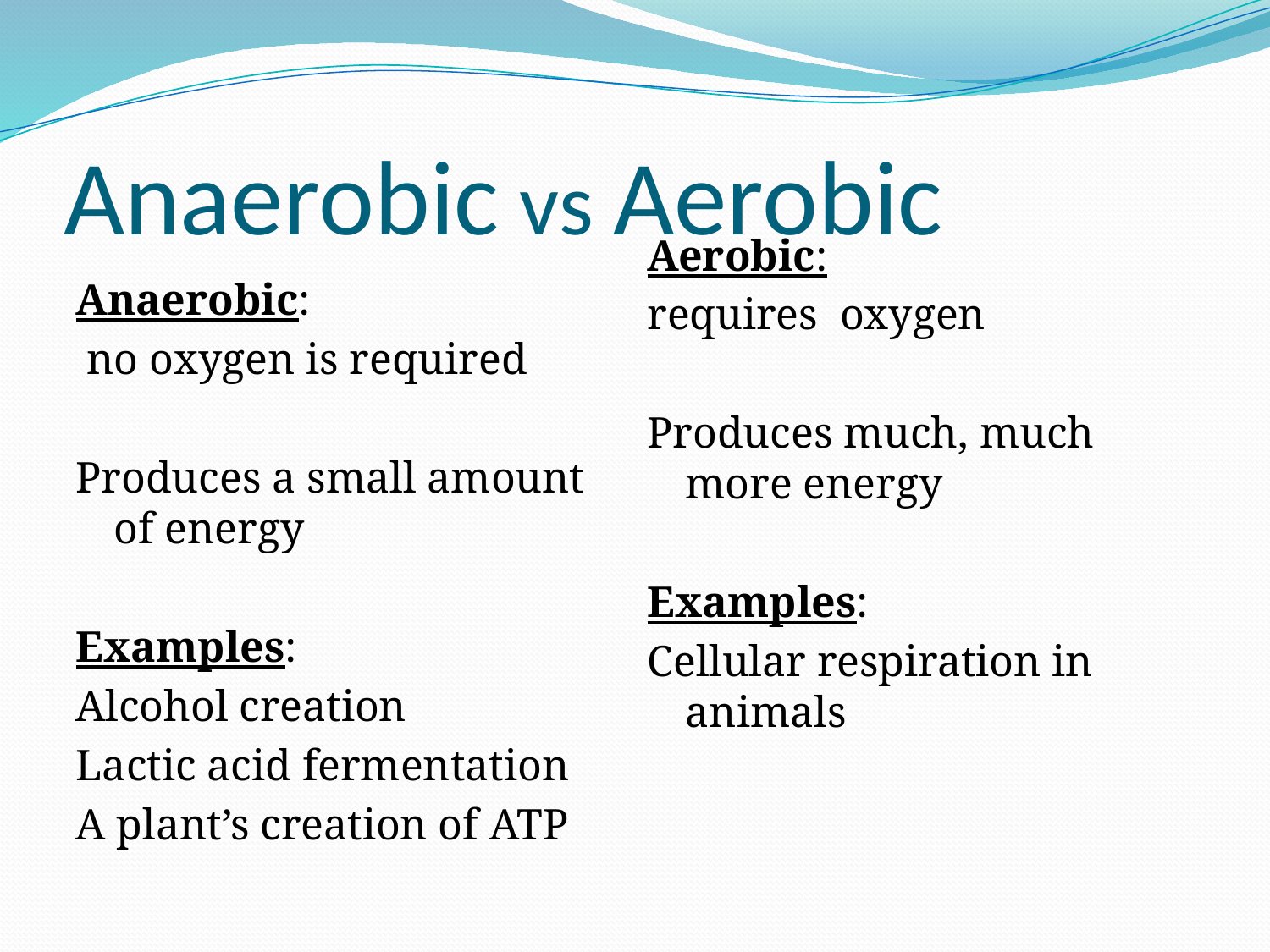

# Anaerobic vs Aerobic
Aerobic:
requires  oxygen

Produces much, much more energy

Examples:
Cellular respiration in animals
Anaerobic:
 no oxygen is required

Produces a small amount of energy

Examples:
Alcohol creation
Lactic acid fermentation
A plant’s creation of ATP